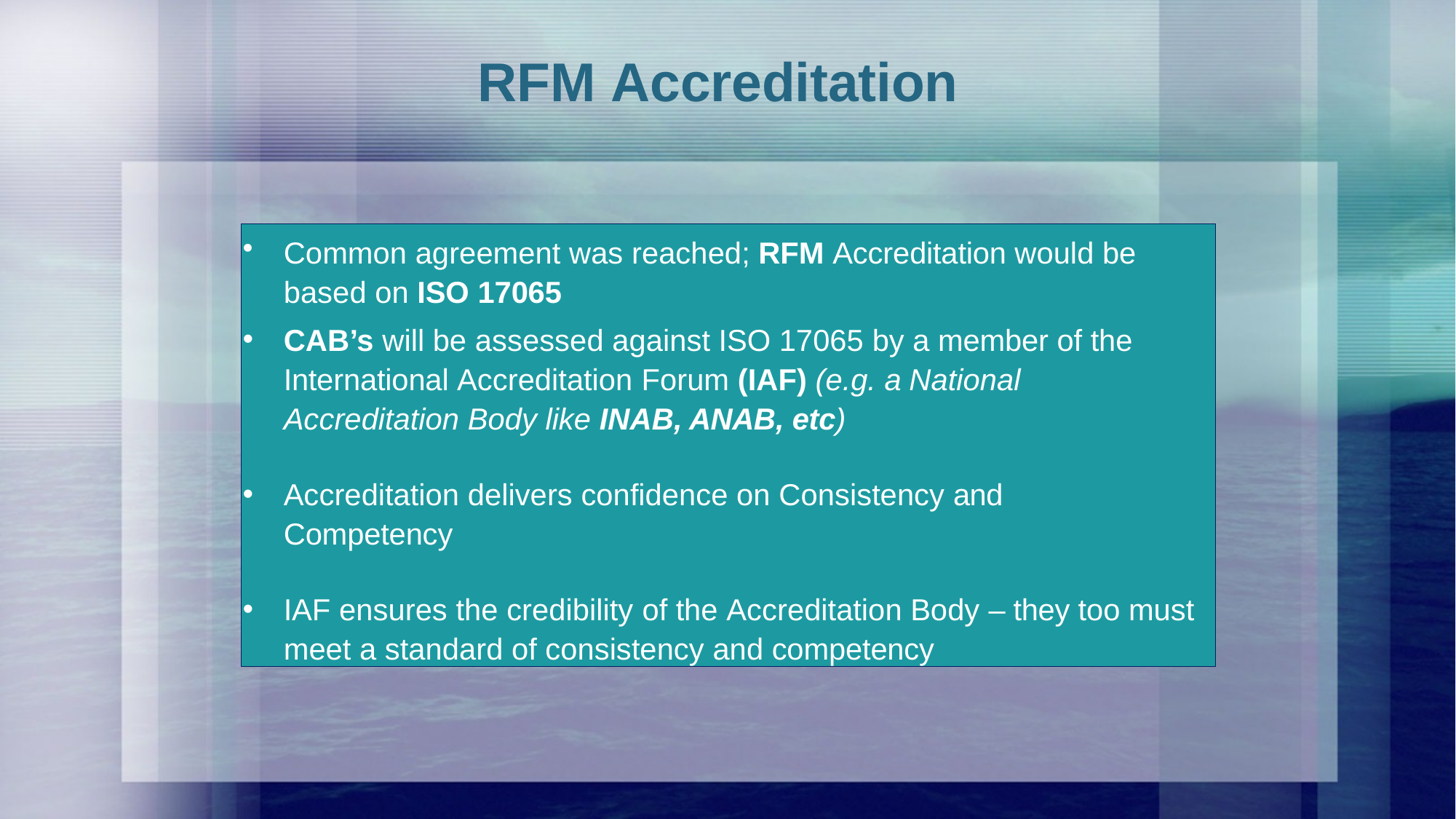

# RFM Accreditation
Common agreement was reached; RFM Accreditation would be based on ISO 17065
CAB’s will be assessed against ISO 17065 by a member of the International Accreditation Forum (IAF) (e.g. a National Accreditation Body like INAB, ANAB, etc)

Accreditation delivers confidence on Consistency and Competency

IAF ensures the credibility of the Accreditation Body – they too must meet a standard of consistency and competency